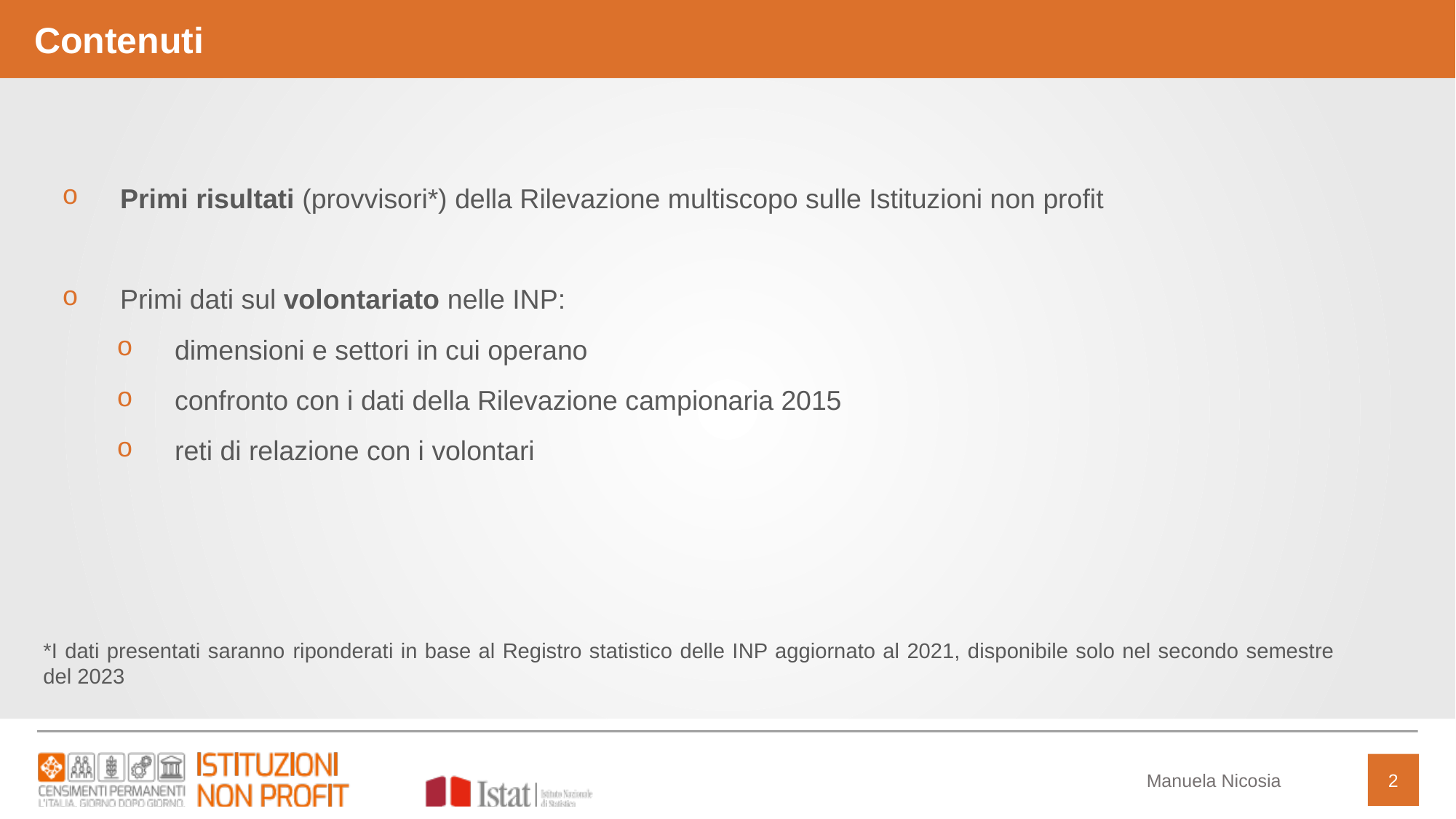

Contenuti
Primi risultati (provvisori*) della Rilevazione multiscopo sulle Istituzioni non profit

Primi dati sul volontariato nelle INP:
dimensioni e settori in cui operano
confronto con i dati della Rilevazione campionaria 2015
reti di relazione con i volontari
*I dati presentati saranno riponderati in base al Registro statistico delle INP aggiornato al 2021, disponibile solo nel secondo semestre del 2023
Manuela Nicosia